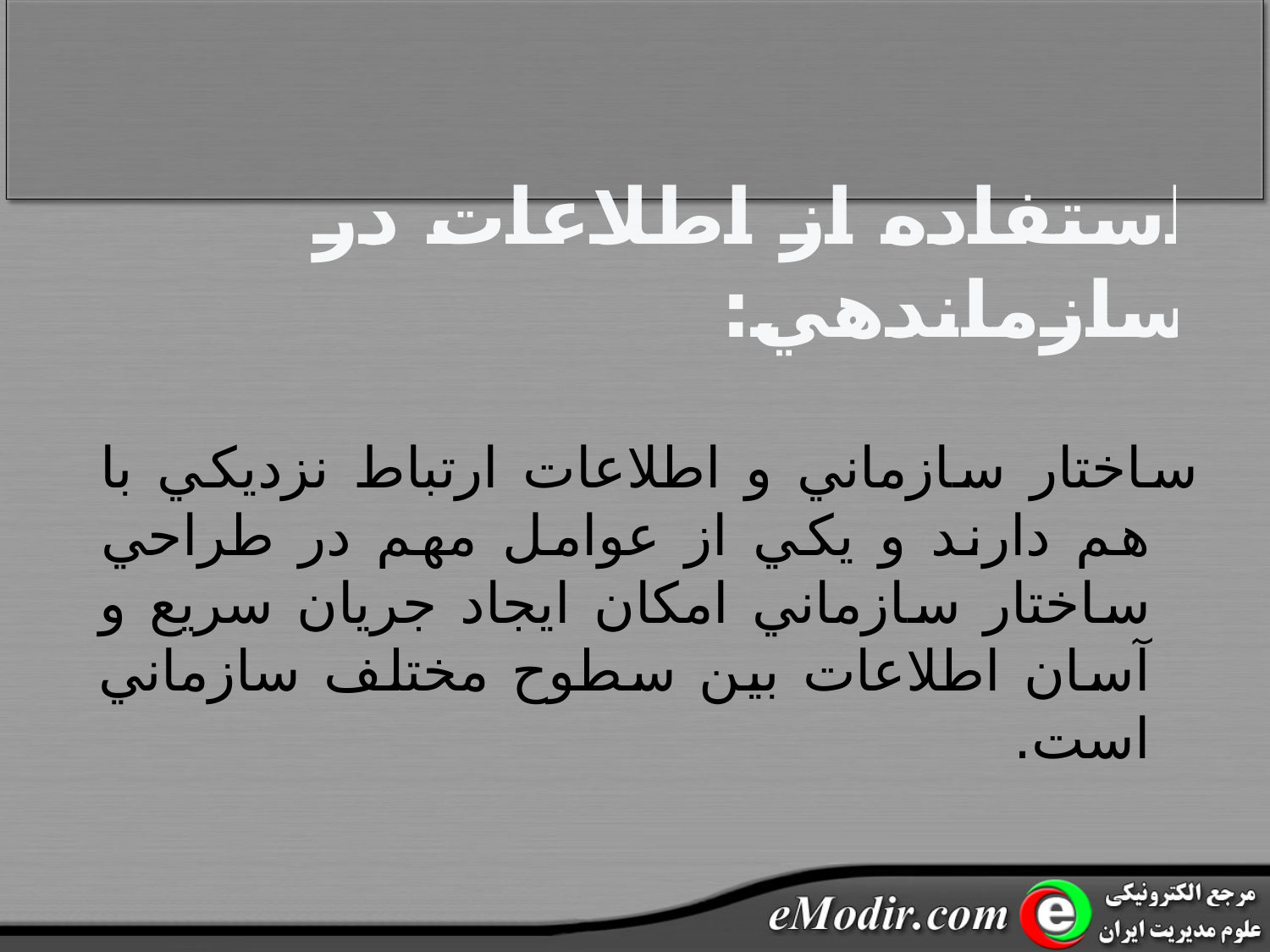

# استفاده از اطلاعات در سازماندهي:
ساختار سازماني و اطلاعات ارتباط نزديکي با هم دارند و يکي از عوامل مهم در طراحي ساختار سازماني امکان ايجاد جريان سريع و آسان اطلاعات بين سطوح مختلف سازماني است.